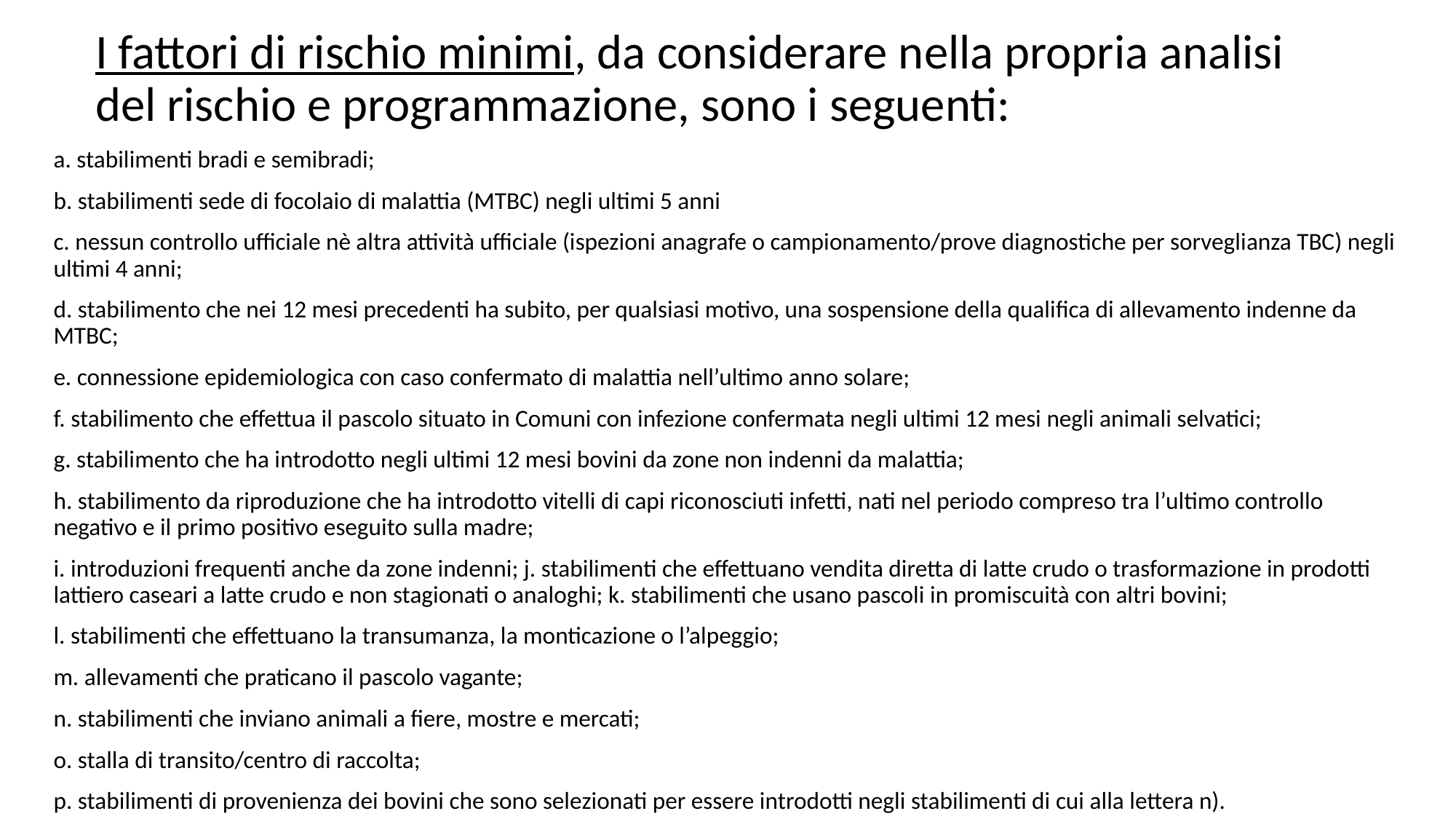

# I fattori di rischio minimi, da considerare nella propria analisi del rischio e programmazione, sono i seguenti:
a. stabilimenti bradi e semibradi;
b. stabilimenti sede di focolaio di malattia (MTBC) negli ultimi 5 anni
c. nessun controllo ufficiale nè altra attività ufficiale (ispezioni anagrafe o campionamento/prove diagnostiche per sorveglianza TBC) negli ultimi 4 anni;
d. stabilimento che nei 12 mesi precedenti ha subito, per qualsiasi motivo, una sospensione della qualifica di allevamento indenne da MTBC;
e. connessione epidemiologica con caso confermato di malattia nell’ultimo anno solare;
f. stabilimento che effettua il pascolo situato in Comuni con infezione confermata negli ultimi 12 mesi negli animali selvatici;
g. stabilimento che ha introdotto negli ultimi 12 mesi bovini da zone non indenni da malattia;
h. stabilimento da riproduzione che ha introdotto vitelli di capi riconosciuti infetti, nati nel periodo compreso tra l’ultimo controllo negativo e il primo positivo eseguito sulla madre;
i. introduzioni frequenti anche da zone indenni; j. stabilimenti che effettuano vendita diretta di latte crudo o trasformazione in prodotti lattiero caseari a latte crudo e non stagionati o analoghi; k. stabilimenti che usano pascoli in promiscuità con altri bovini;
l. stabilimenti che effettuano la transumanza, la monticazione o l’alpeggio;
m. allevamenti che praticano il pascolo vagante;
n. stabilimenti che inviano animali a fiere, mostre e mercati;
o. stalla di transito/centro di raccolta;
p. stabilimenti di provenienza dei bovini che sono selezionati per essere introdotti negli stabilimenti di cui alla lettera n).